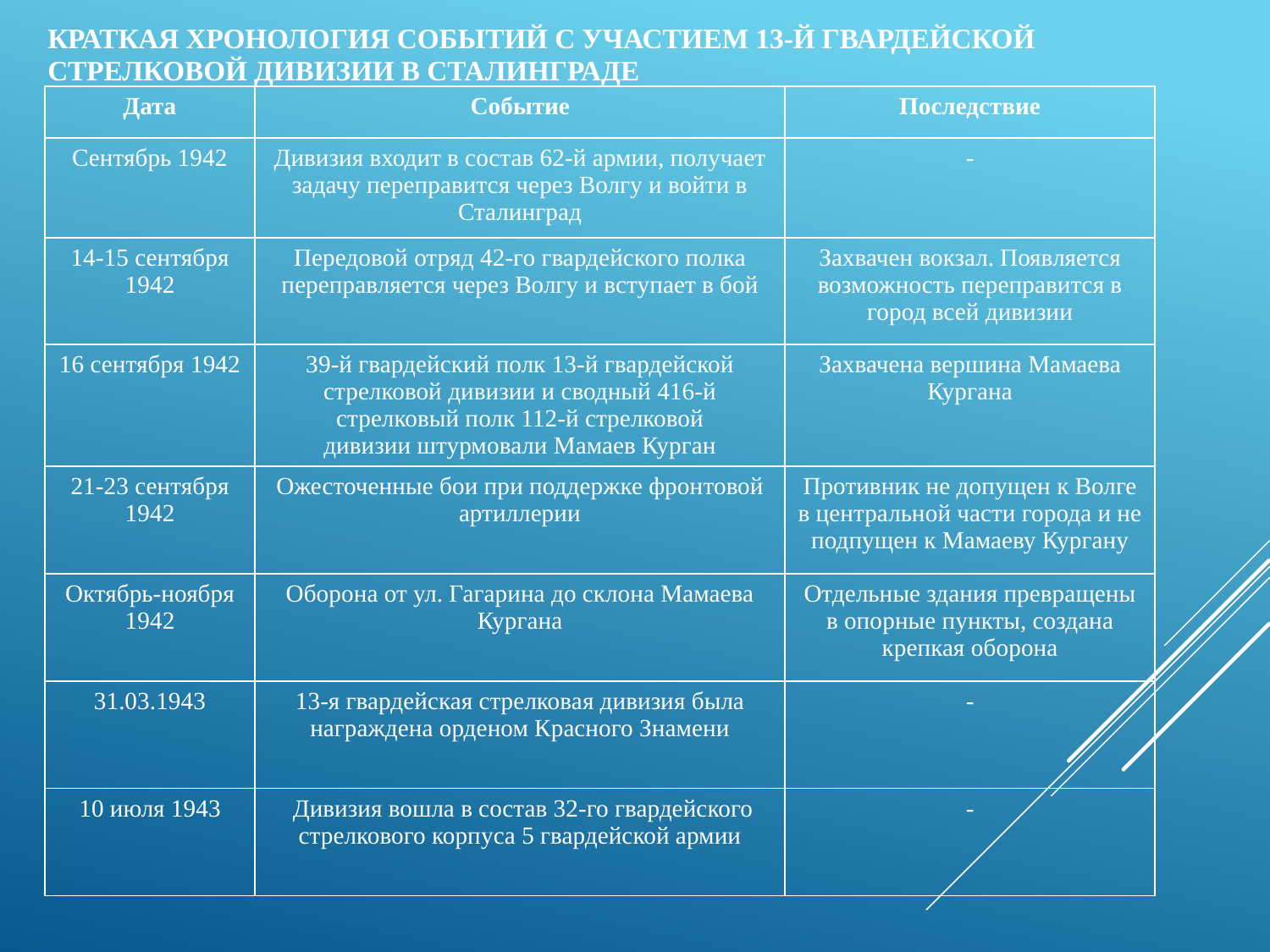

# Краткая хронология событий с участием 13-й гвардейской стрелковой дивизии в Сталинграде
| Дата | Событие | Последствие |
| --- | --- | --- |
| Сентябрь 1942 | Дивизия входит в состав 62-й армии, получает задачу переправится через Волгу и войти в Сталинград | - |
| 14-15 сентября 1942 | Передовой отряд 42-го гвардейского полка переправляется через Волгу и вступает в бой | Захвачен вокзал. Появляется возможность переправится в город всей дивизии |
| 16 сентября 1942 | 39-й гвардейский полк 13-й гвардейской стрелковой дивизии и сводный 416-й стрелковый полк 112-й стрелковой дивизии штурмовали Мамаев Курган | Захвачена вершина Мамаева Кургана |
| 21-23 сентября 1942 | Ожесточенные бои при поддержке фронтовой артиллерии | Противник не допущен к Волге в центральной части города и не подпущен к Мамаеву Кургану |
| Октябрь-ноября 1942 | Оборона от ул. Гагарина до склона Мамаева Кургана | Отдельные здания превращены в опорные пункты, создана крепкая оборона |
| 31.03.1943 | 13-я гвардейская стрелковая дивизия была награждена орденом Красного Знамени | - |
| 10 июля 1943 | Дивизия вошла в состав 32-го гвардейского стрелкового корпуса 5 гвардейской армии | - |